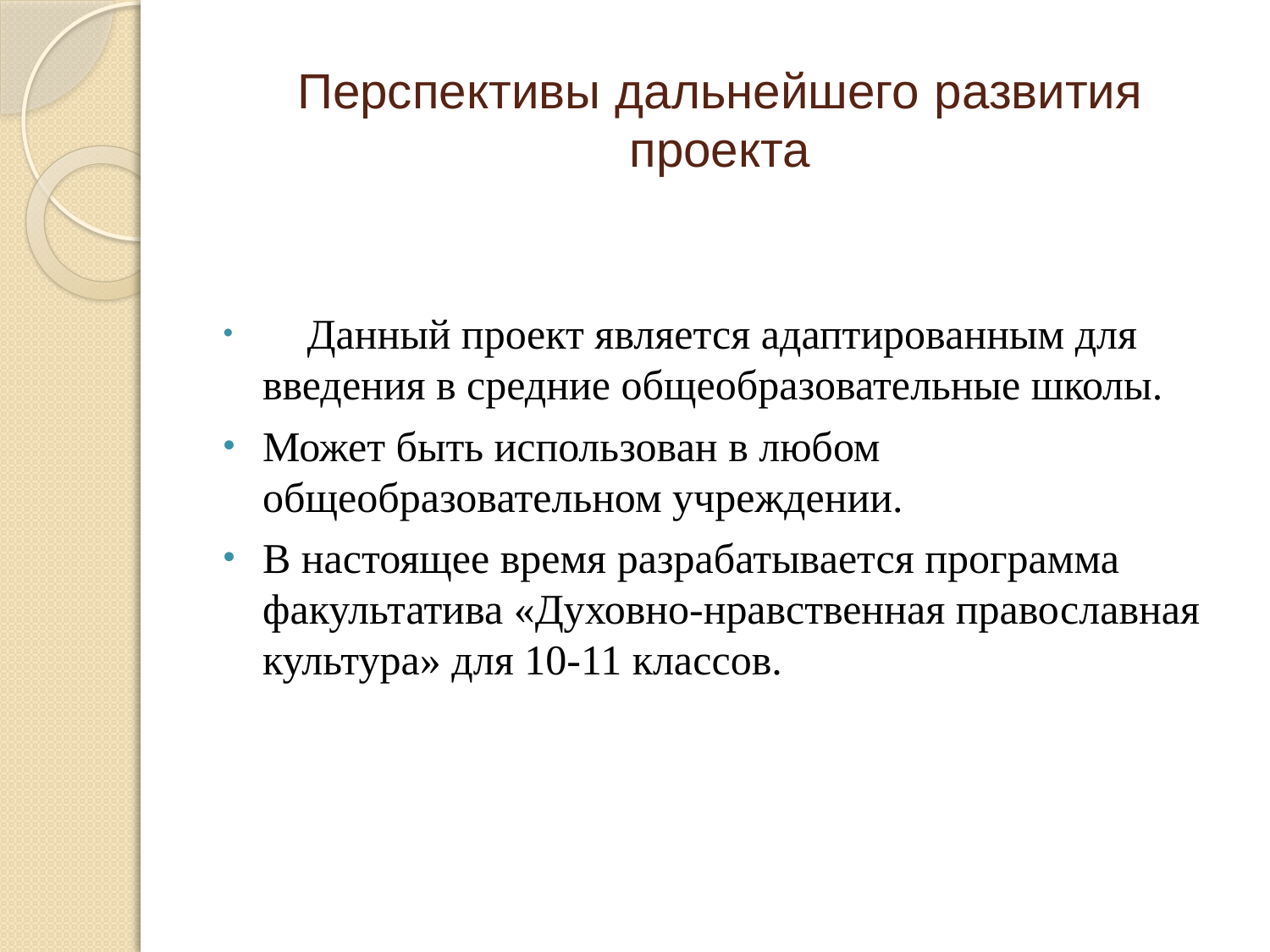

# Перспективы дальнейшего развития проекта

     Данный проект является адаптированным для введения в средние общеобразовательные школы.
Может быть использован в любом общеобразовательном учреждении.
В настоящее время разрабатывается программа факультатива «Духовно-нравственная православная культура» для 10-11 классов.